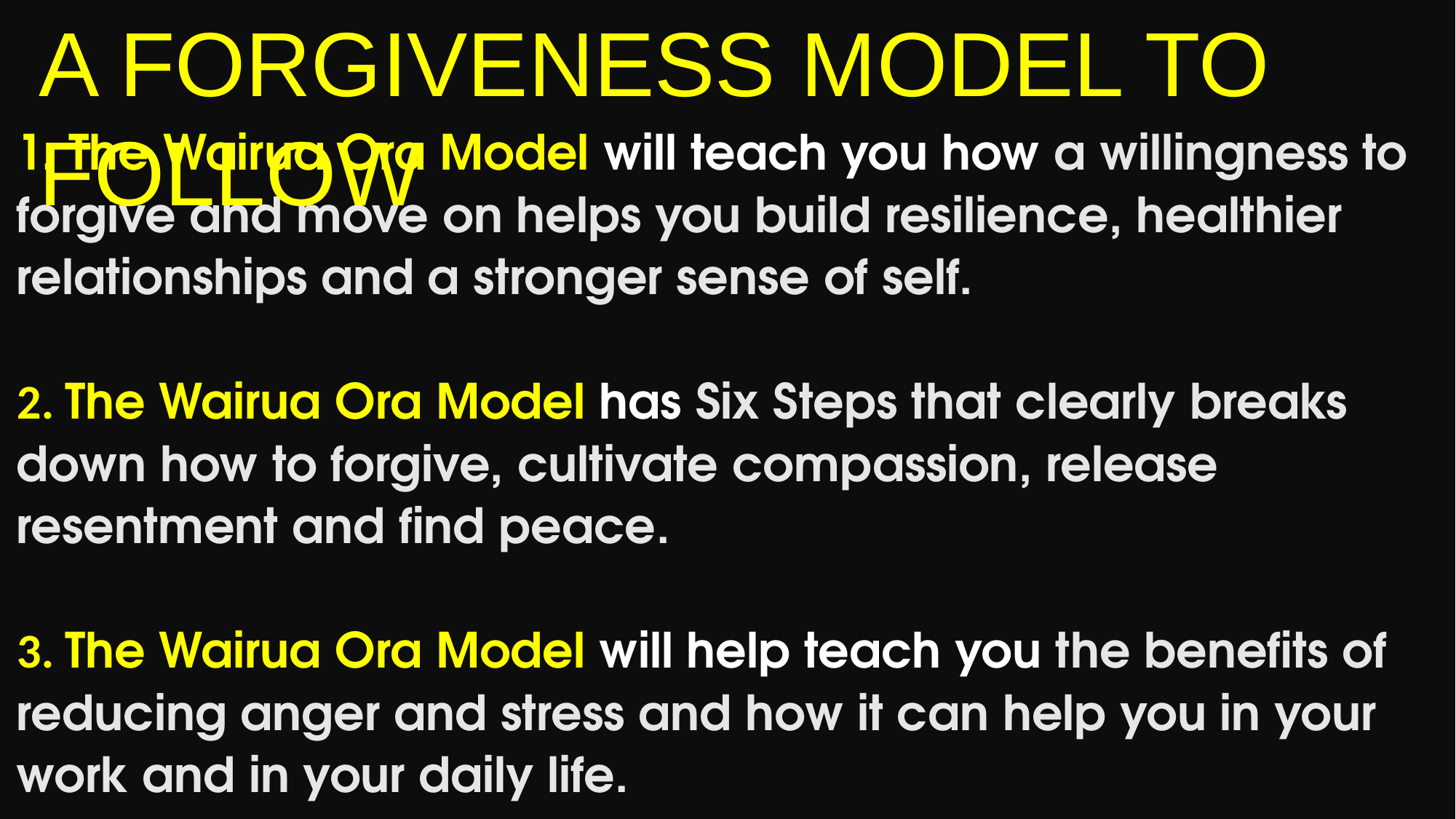

A FORGIVENESS MODEL TO FOLLOW
# 1. The Wairua Ora Model will teach you how a willingness to forgive and move on helps you build resilience, healthier relationships and a stronger sense of self. 2. The Wairua Ora Model has Six Steps that clearly breaks down how to forgive, cultivate compassion, release resentment and find peace. 3. The Wairua Ora Model will help teach you the benefits of reducing anger and stress and how it can help you in your work and in your daily life.